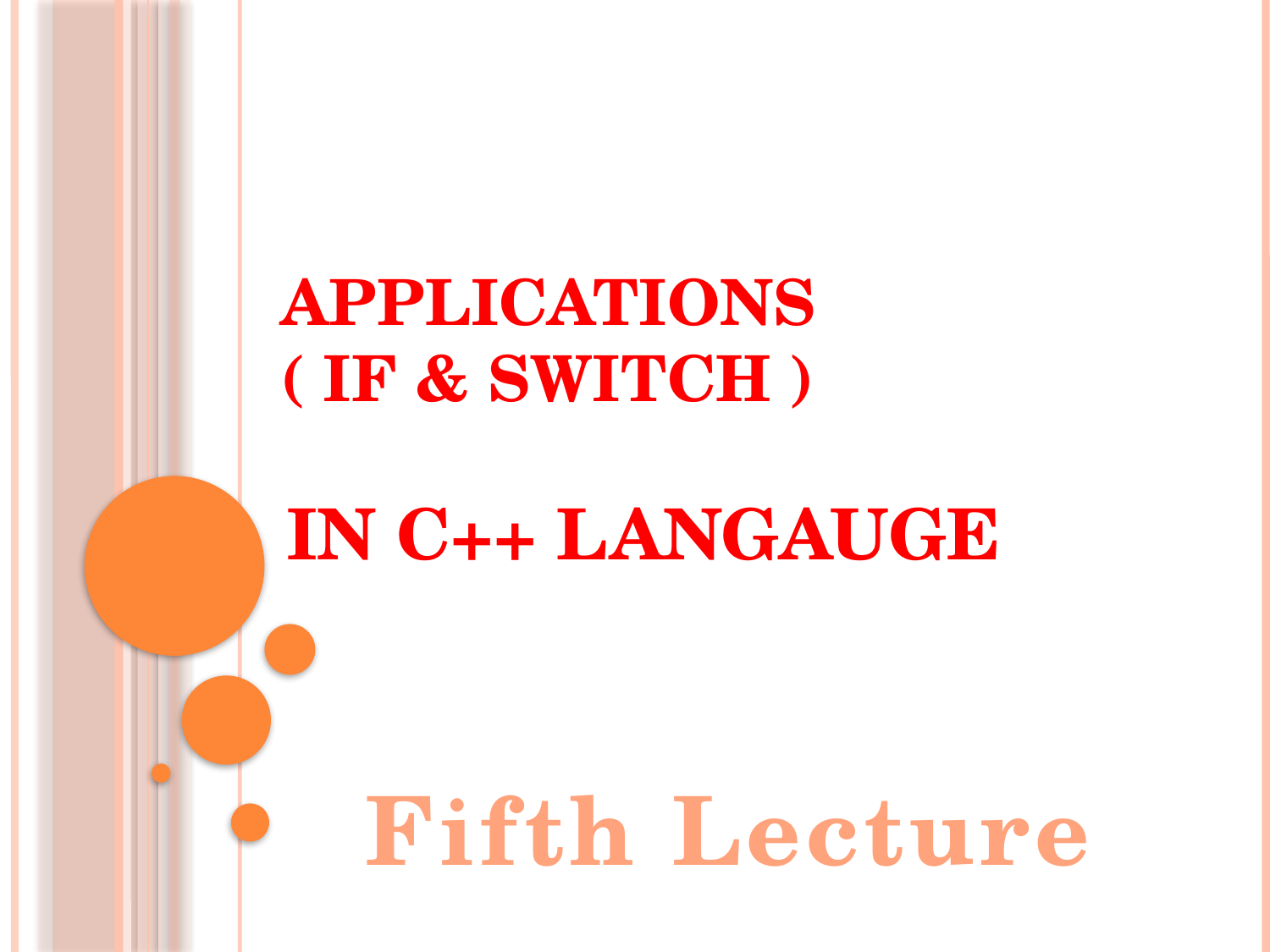

IN C++ LANGAUGE
# Applications ( if & switch )
Fifth Lecture